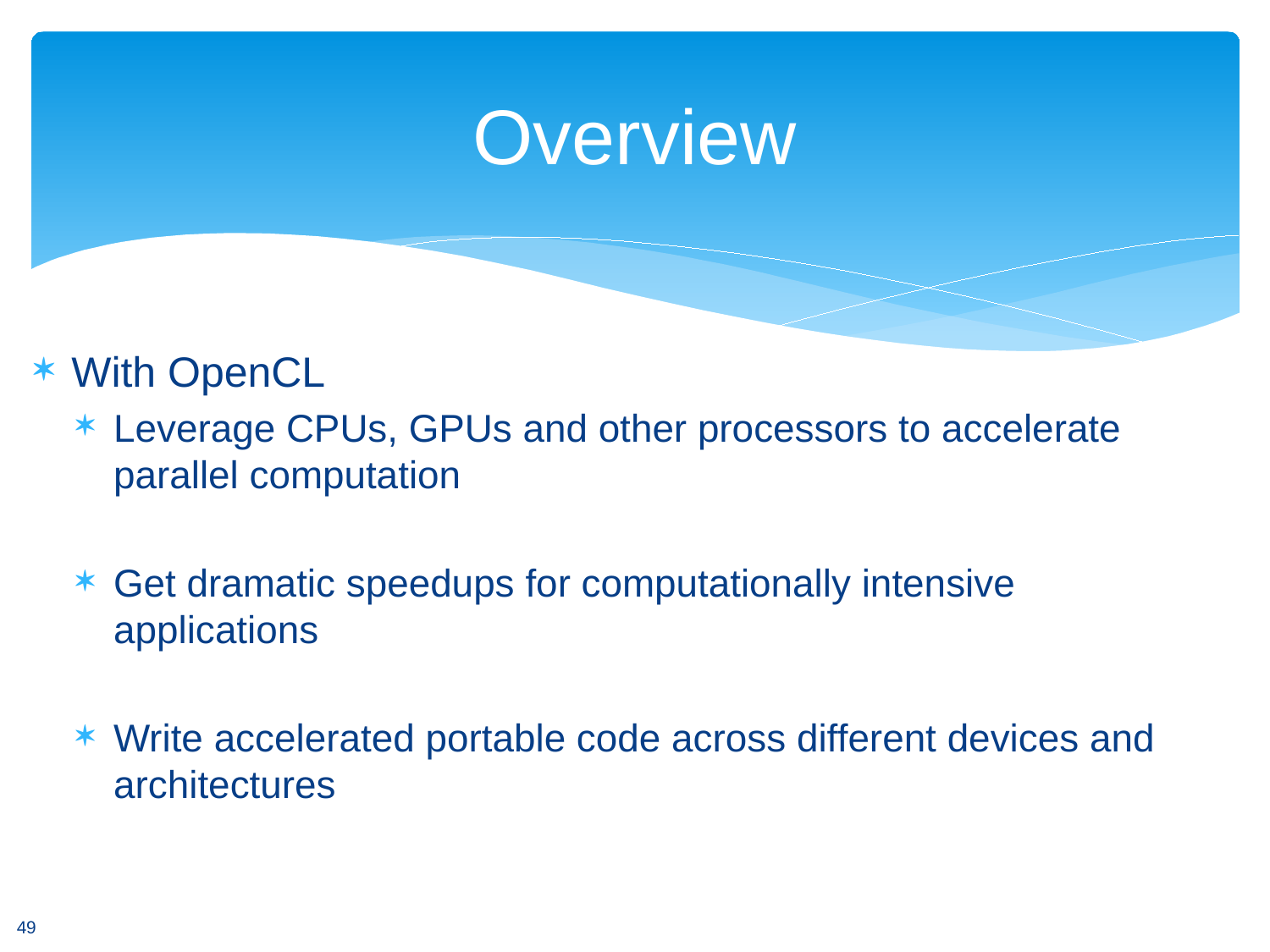

# Overview
With OpenCL
Leverage CPUs, GPUs and other processors to accelerate parallel computation

Get dramatic speedups for computationally intensive applications

Write accelerated portable code across different devices and architectures

49